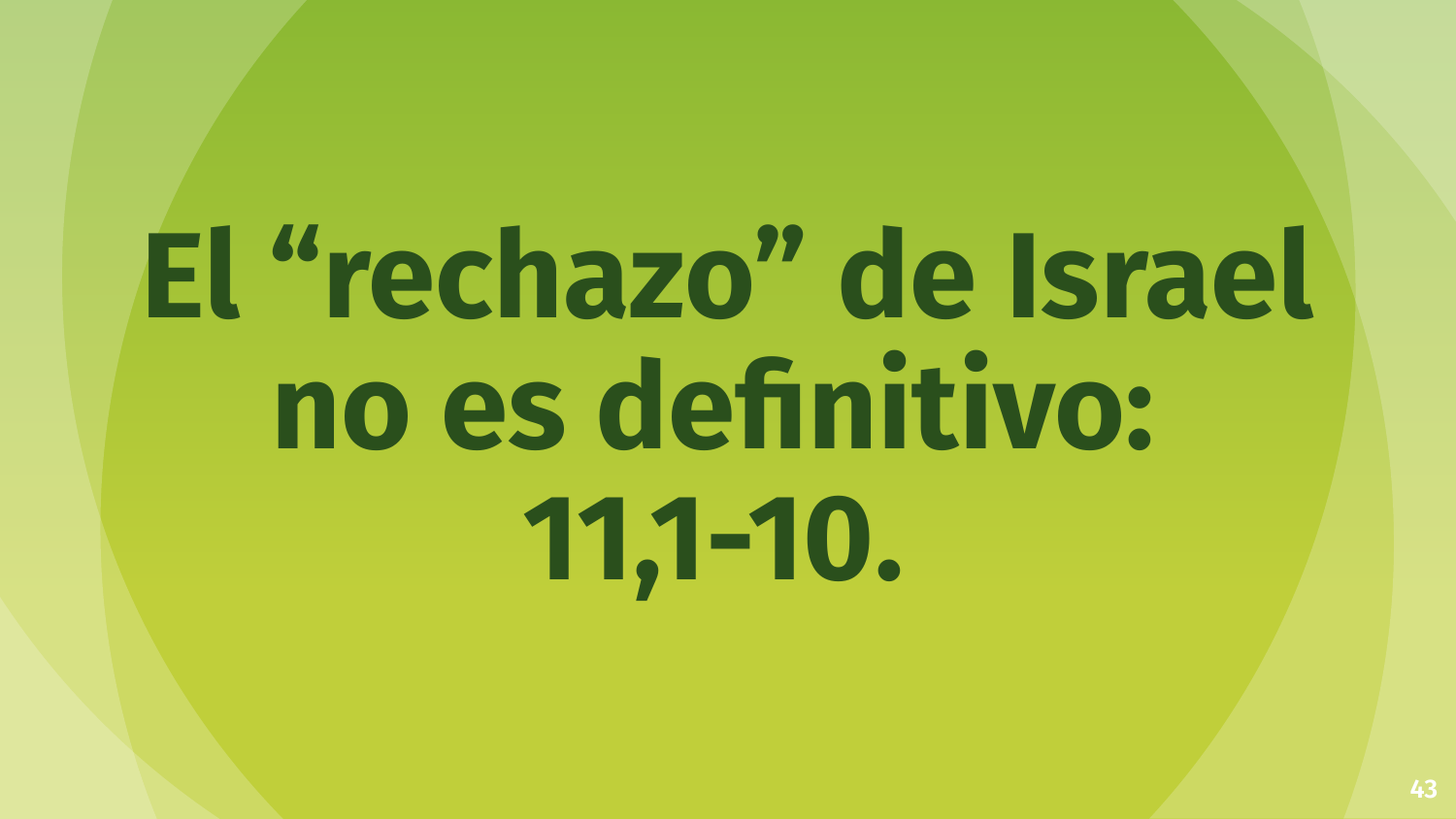

El “rechazo” de Israel no es definitivo:
11,1-10.
43